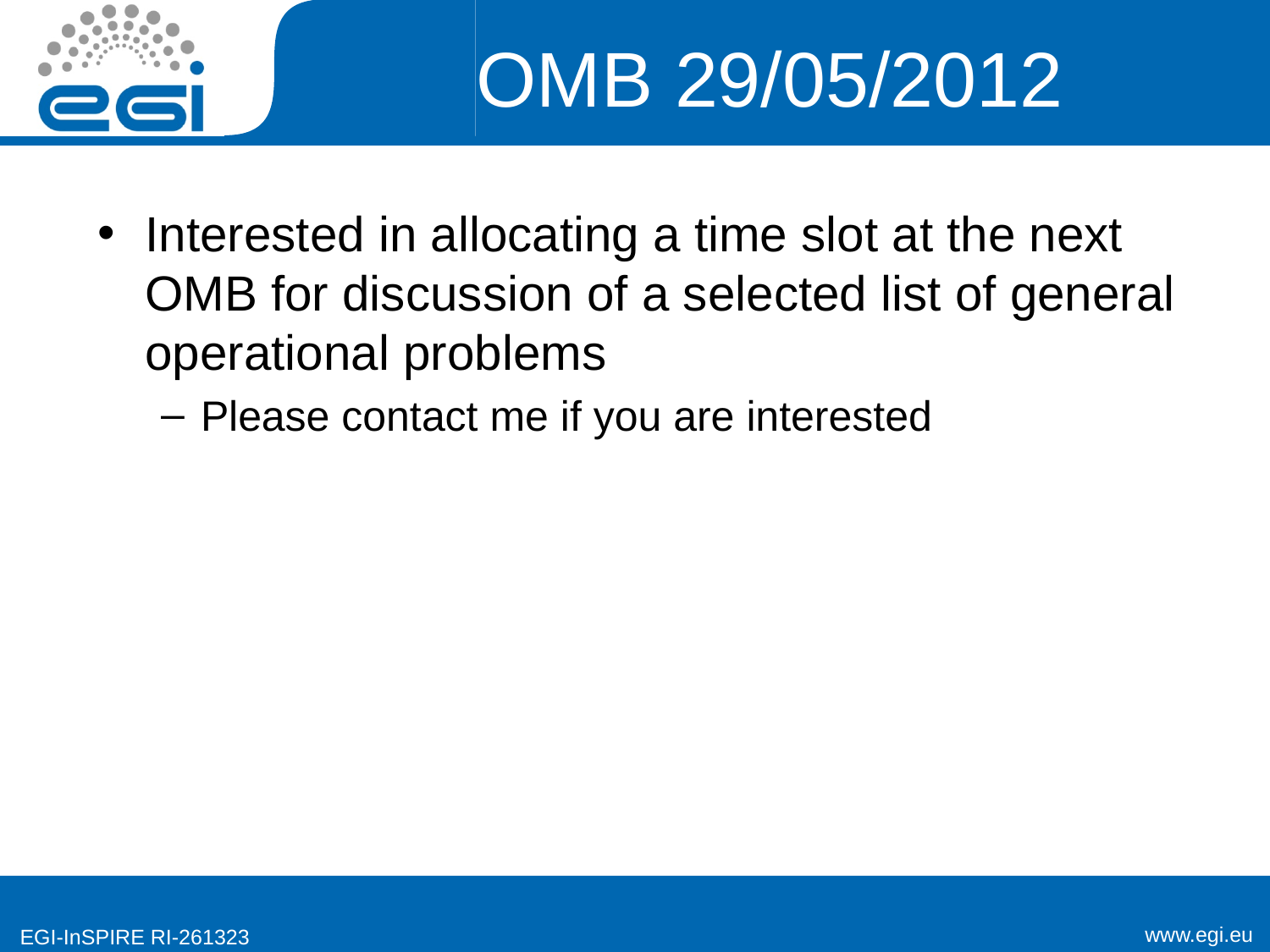

# OMB 29/05/2012
Interested in allocating a time slot at the next OMB for discussion of a selected list of general operational problems
Please contact me if you are interested